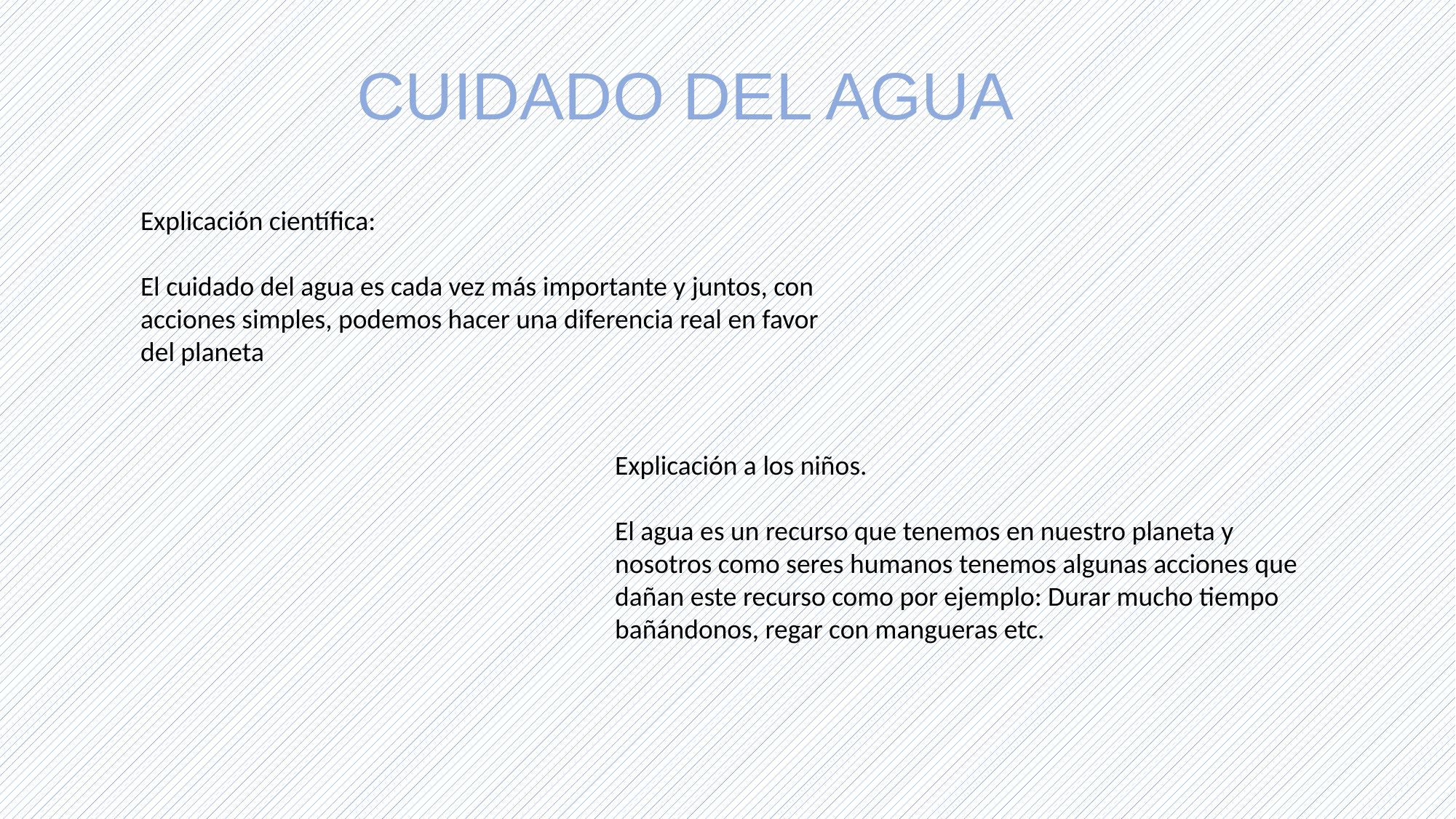

CUIDADO DEL AGUA
Explicación científica:

El cuidado del agua es cada vez más importante y juntos, con acciones simples, podemos hacer una diferencia real en favor del planeta
Explicación a los niños.

El agua es un recurso que tenemos en nuestro planeta y nosotros como seres humanos tenemos algunas acciones que dañan este recurso como por ejemplo: Durar mucho tiempo bañándonos, regar con mangueras etc.